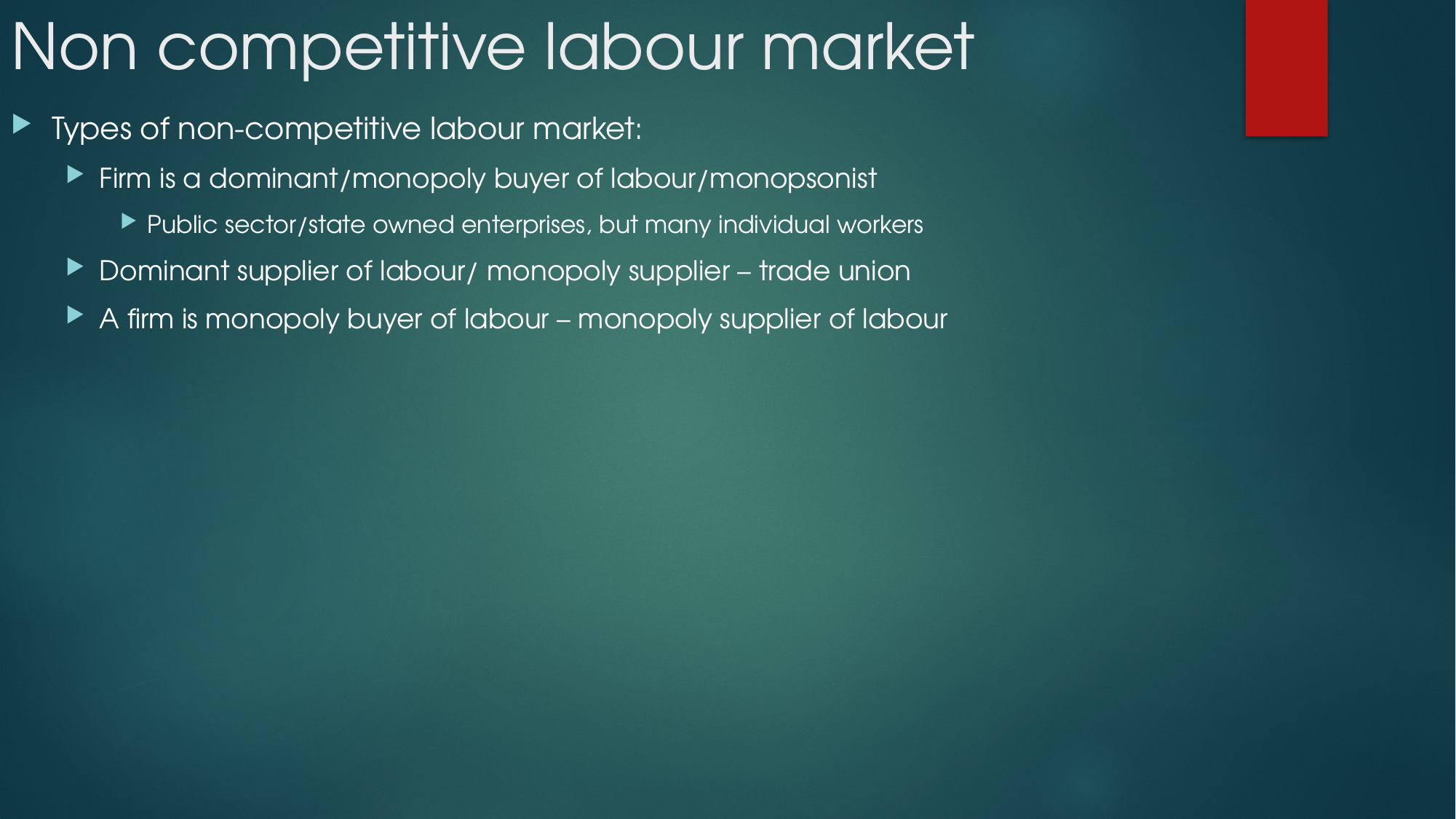

# Non competitive labour market
Types of non-competitive labour market:
Firm is a dominant/monopoly buyer of labour/monopsonist
Public sector/state owned enterprises, but many individual workers
Dominant supplier of labour/ monopoly supplier – trade union
A firm is monopoly buyer of labour – monopoly supplier of labour